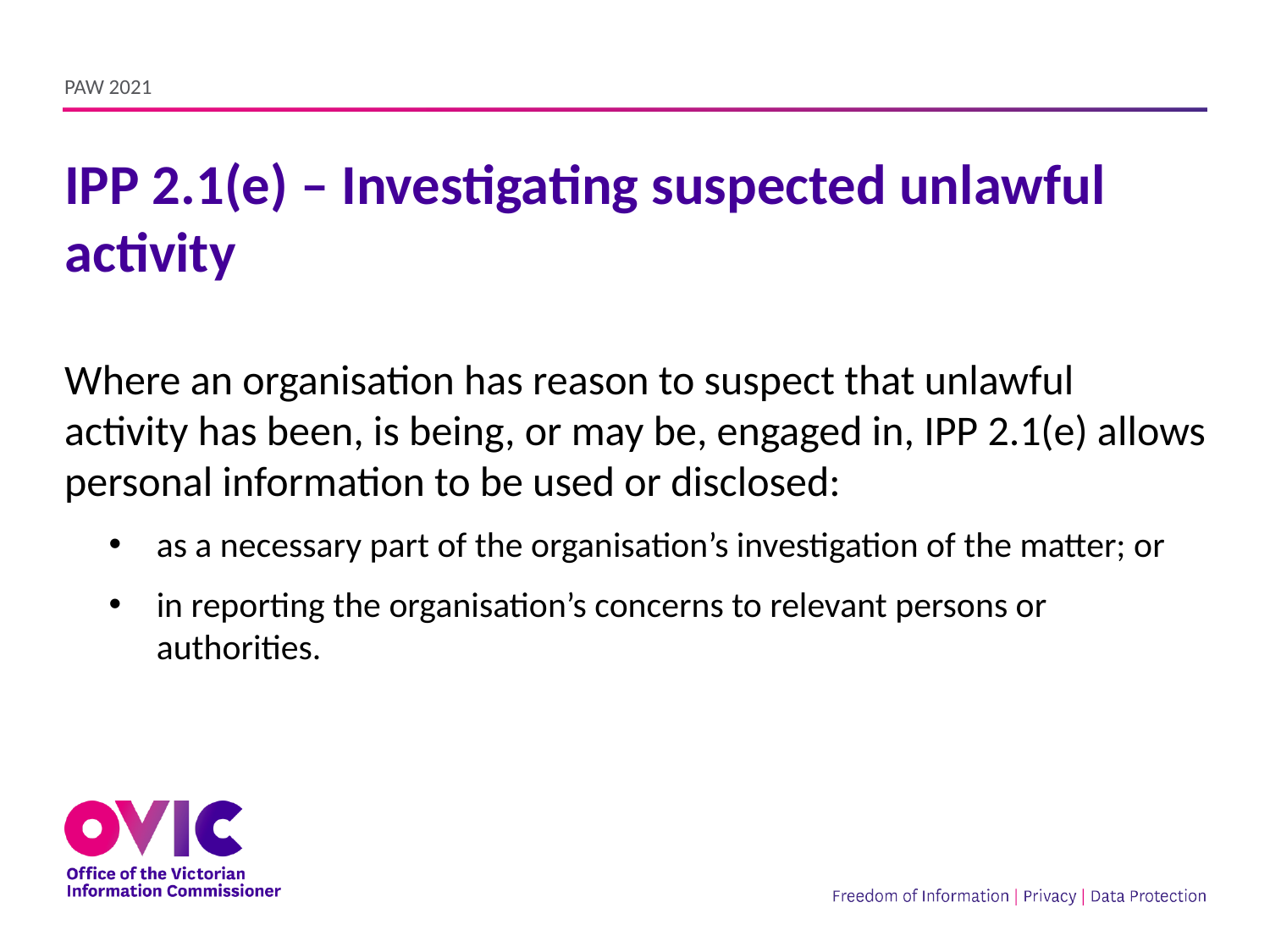

PAW 2021
# IPP 2.1(e) – Investigating suspected unlawful activity
Where an organisation has reason to suspect that unlawful activity has been, is being, or may be, engaged in, IPP 2.1(e) allows personal information to be used or disclosed:
as a necessary part of the organisation’s investigation of the matter; or
in reporting the organisation’s concerns to relevant persons or authorities.